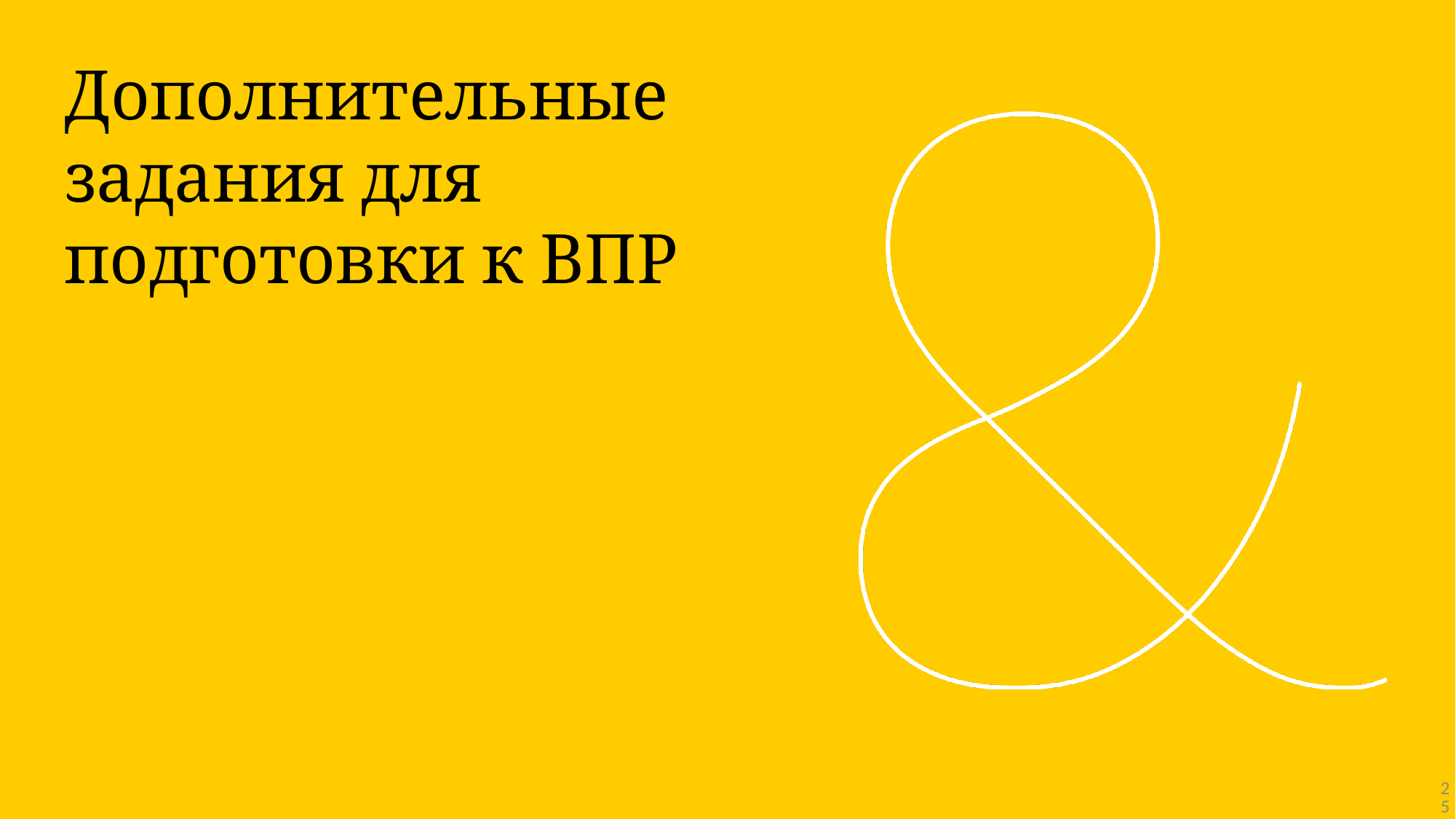

# Дополнительные задания для подготовки к ВПР
25